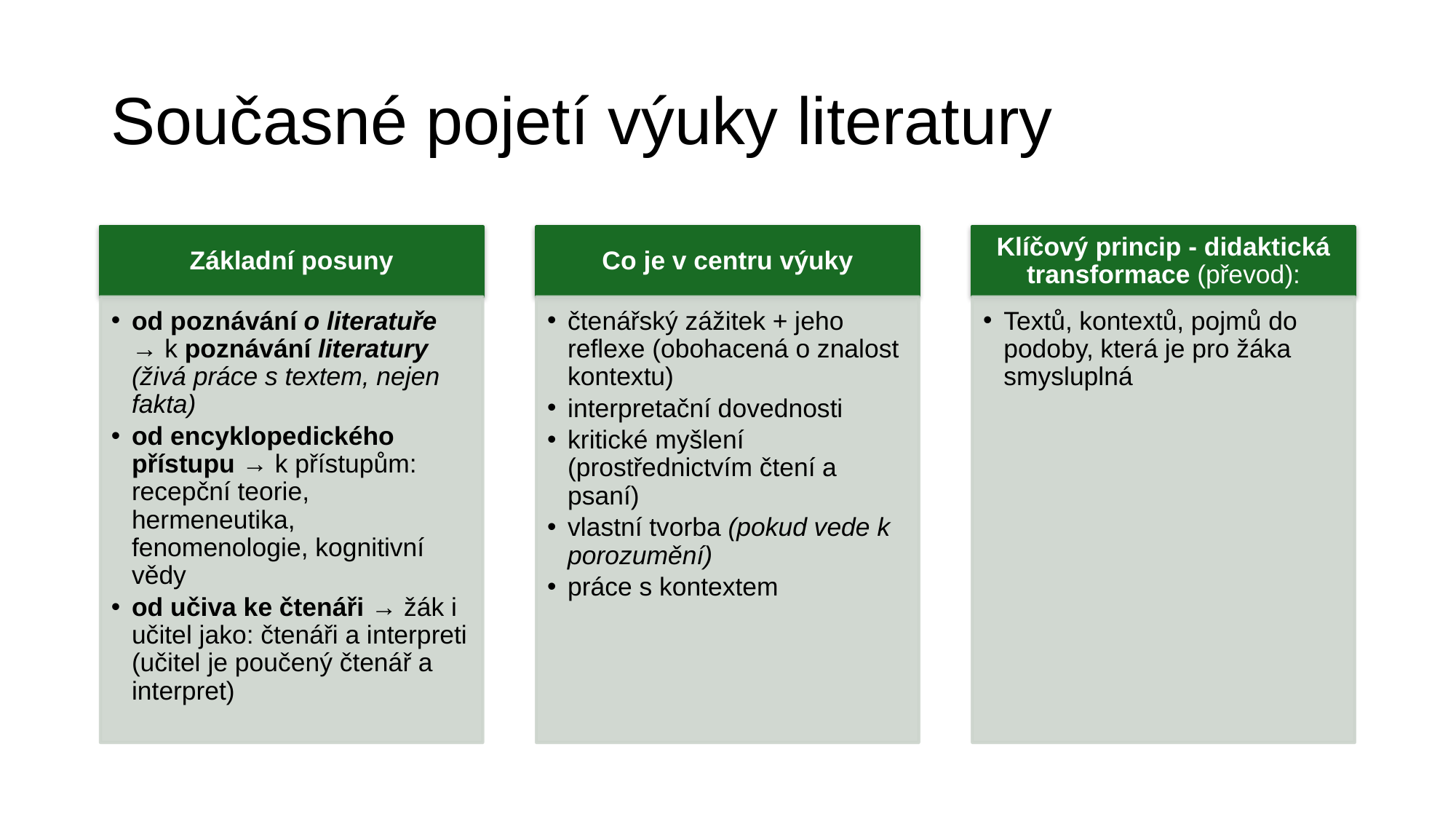

# Současné pojetí výuky literatury
Základní posuny
od poznávání o literatuře → k poznávání literatury (živá práce s textem, nejen fakta)
od encyklopedického přístupu → k přístupům: recepční teorie, hermeneutika, fenomenologie, kognitivní vědy
od učiva ke čtenáři → žák i učitel jako: čtenáři a interpreti (učitel je poučený čtenář a interpret)
Co je v centru výuky
čtenářský zážitek + jeho reflexe (obohacená o znalost kontextu)
interpretační dovednosti
kritické myšlení (prostřednictvím čtení a psaní)
vlastní tvorba (pokud vede k porozumění)
práce s kontextem
Klíčový princip - didaktická transformace (převod):
Textů, kontextů, pojmů do podoby, která je pro žáka smysluplná